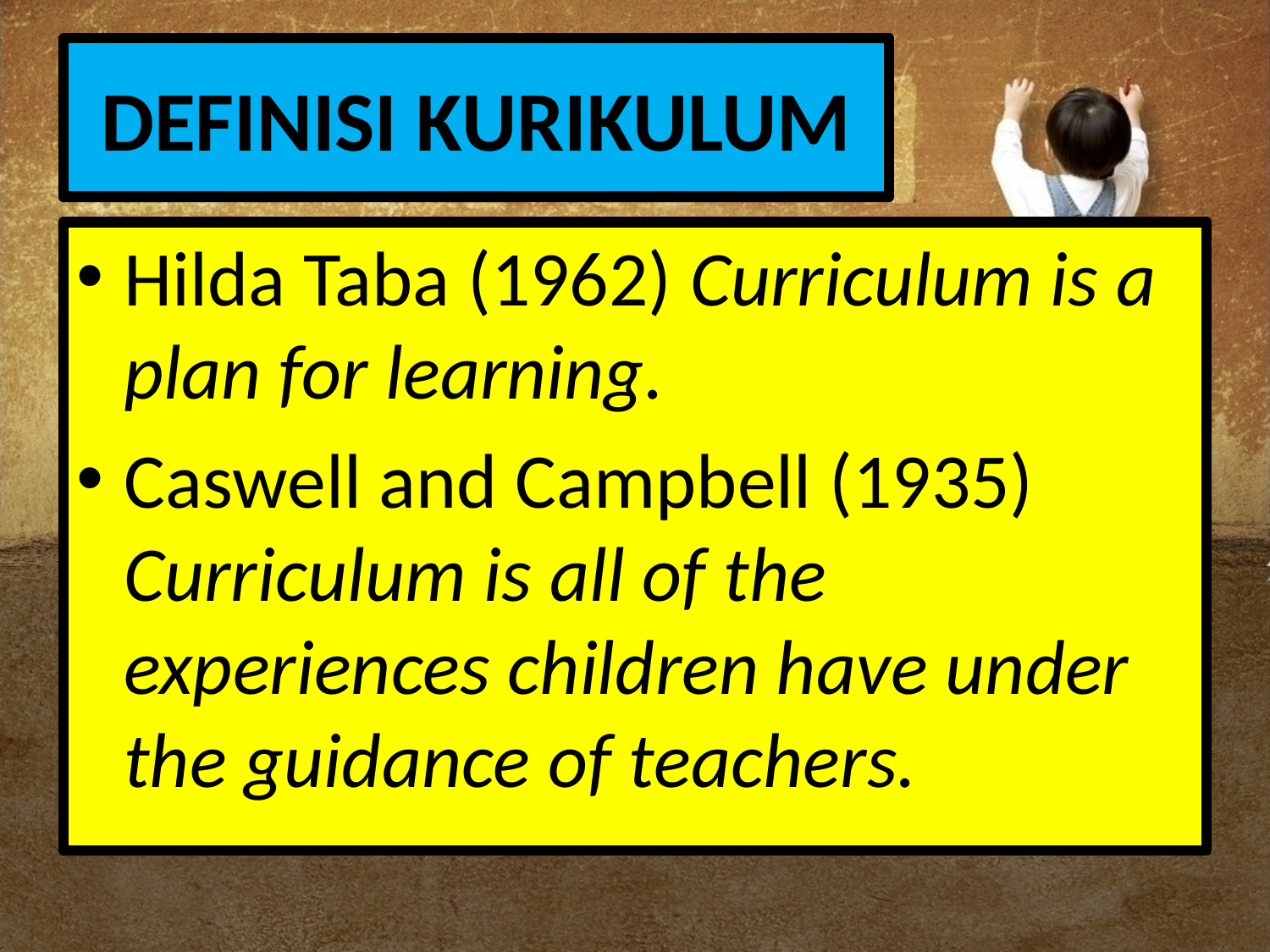

# DEFINISI KURIKULUM
Hilda Taba (1962) Curriculum is a plan for learning.
Caswell and Campbell (1935) Curriculum is all of the experiences children have under the guidance of teachers.